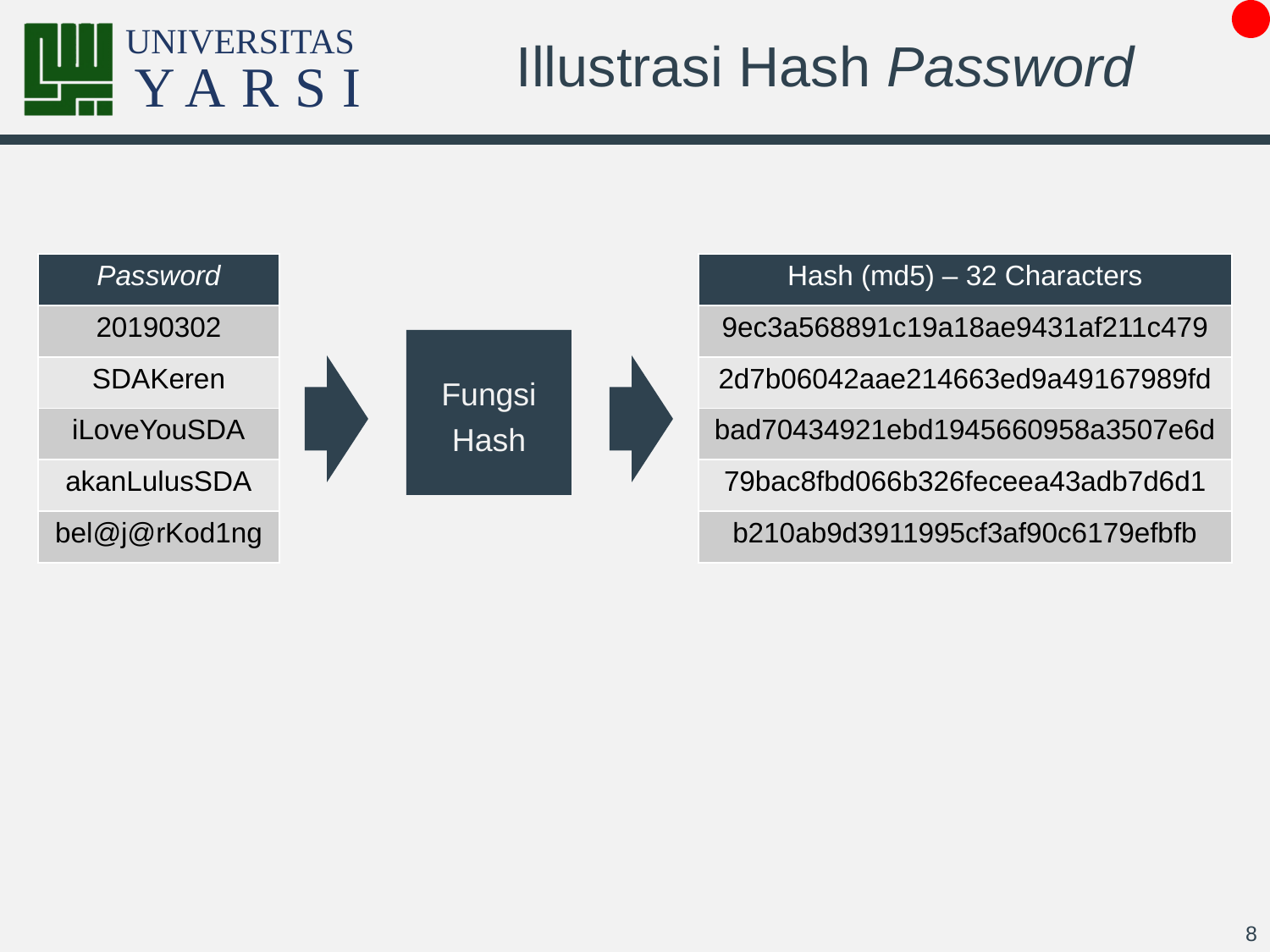

# Illustrasi Hash Password
| Password |
| --- |
| 20190302 |
| SDAKeren |
| iLoveYouSDA |
| akanLulusSDA |
| bel@j@rKod1ng |
| Hash (md5) – 32 Characters |
| --- |
| 9ec3a568891c19a18ae9431af211c479 |
| 2d7b06042aae214663ed9a49167989fd |
| bad70434921ebd1945660958a3507e6d |
| 79bac8fbd066b326feceea43adb7d6d1 |
| b210ab9d3911995cf3af90c6179efbfb |
Fungsi Hash